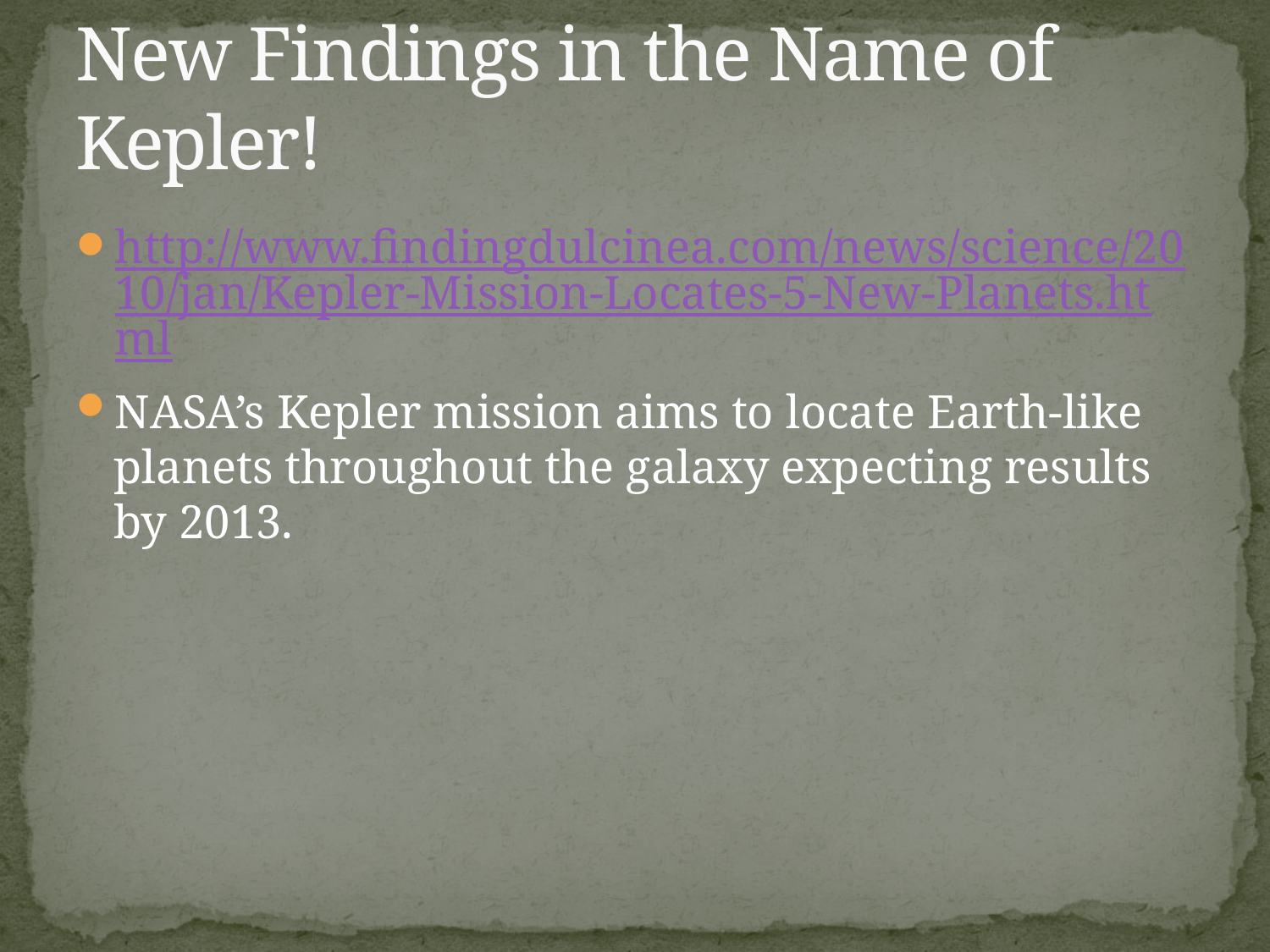

# New Findings in the Name of Kepler!
http://www.findingdulcinea.com/news/science/2010/jan/Kepler-Mission-Locates-5-New-Planets.html
NASA’s Kepler mission aims to locate Earth-like planets throughout the galaxy expecting results by 2013.